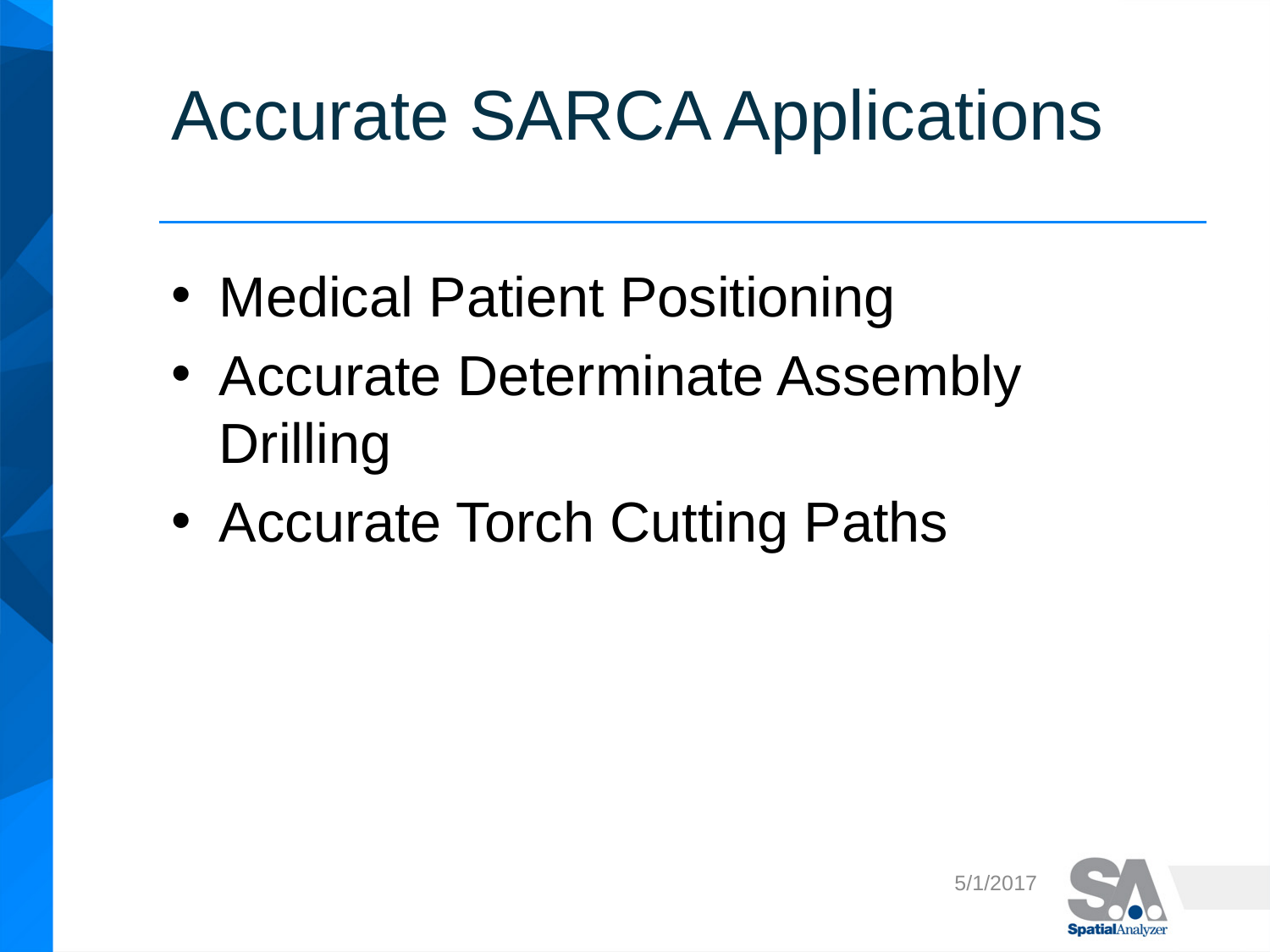

# Accurate SARCA Applications
Medical Patient Positioning
Accurate Determinate Assembly Drilling
Accurate Torch Cutting Paths
5/1/2017